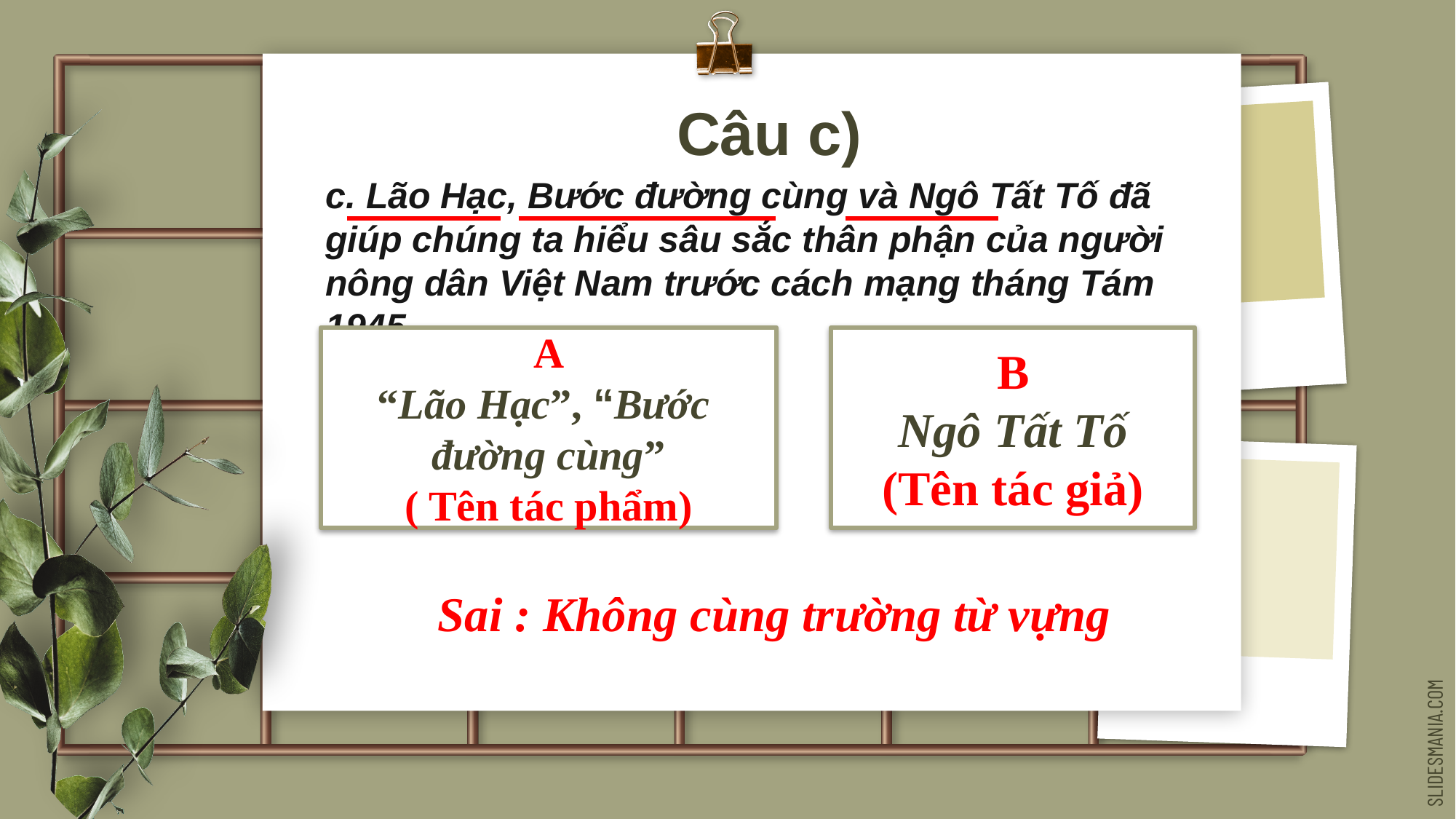

# Câu c)
c. Lão Hạc, Bước đường cùng và Ngô Tất Tố đã giúp chúng ta hiểu sâu sắc thân phận của người nông dân Việt Nam trước cách mạng tháng Tám 1945.
A
“Lão Hạc”, “Bước
đường cùng”
( Tên tác phẩm)
B
Ngô Tất Tố
(Tên tác giả)
Sai : Không cùng trường từ vựng